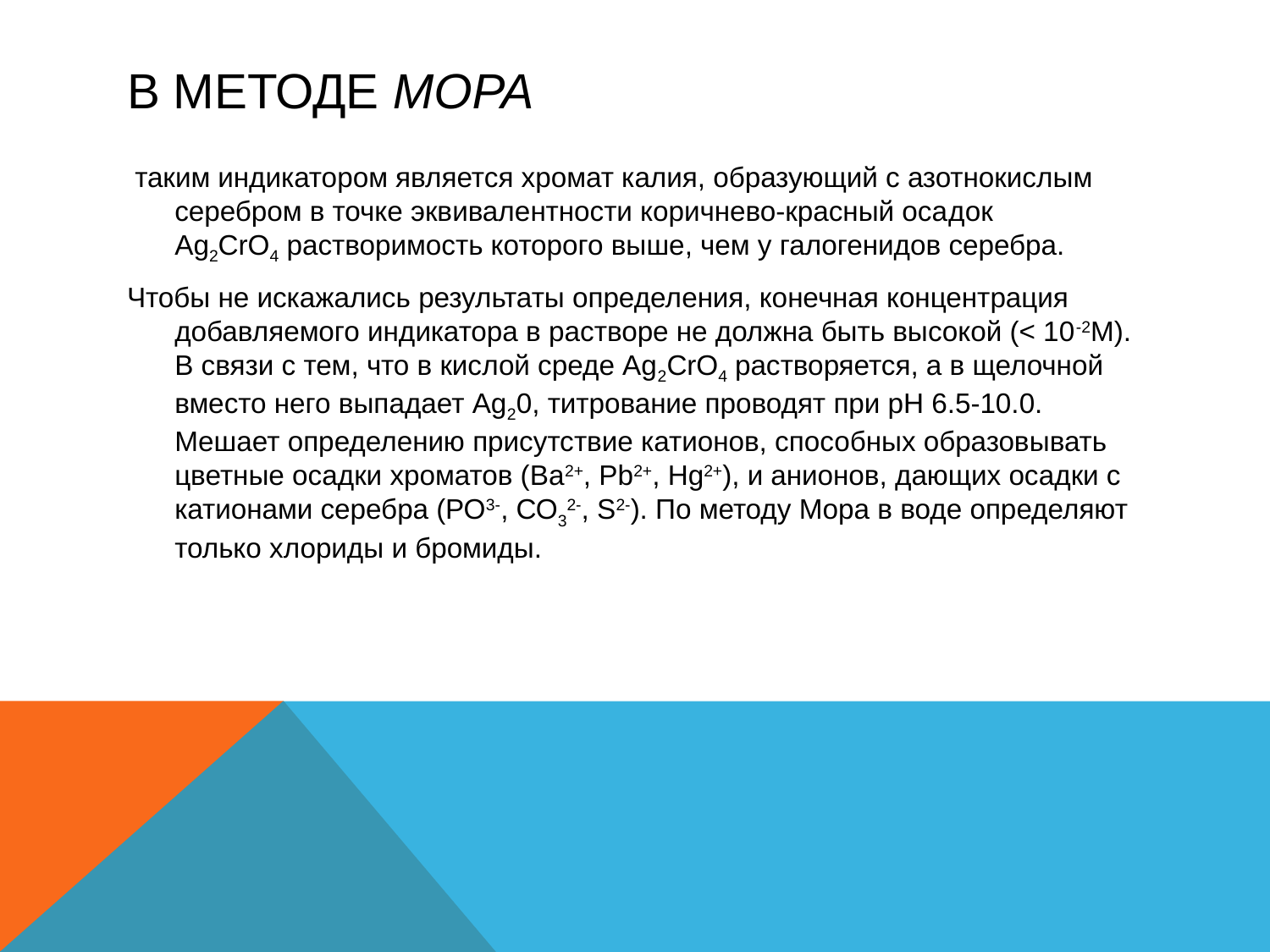

# В методе Мора
 таким индикатором является хромат калия, образующий с азотнокислым серебром в точке эквивалентности коричнево-красный оса­док Ag2CrO4 растворимость которого выше, чем у галогенидов серебра.
Чтобы не искажались результаты определения, конечная концентрация добавляемого индикатора в растворе не должна быть высокой (< 10-2М). В связи с тем, что в кислой среде Ag2CrO4 растворяется, а в щелочной вместо него выпадает Ag20, титрование проводят при рН 6.5-10.0. Мешает определению присутствие катионов, способных образовывать цветные осадки хроматов (Ва2+, Pb2+, Hg2+), и анионов, дающих осадки с ка­тионами серебра (РО3-, СО32-, S2-). По методу Мора в воде определяют только хлориды и бромиды.